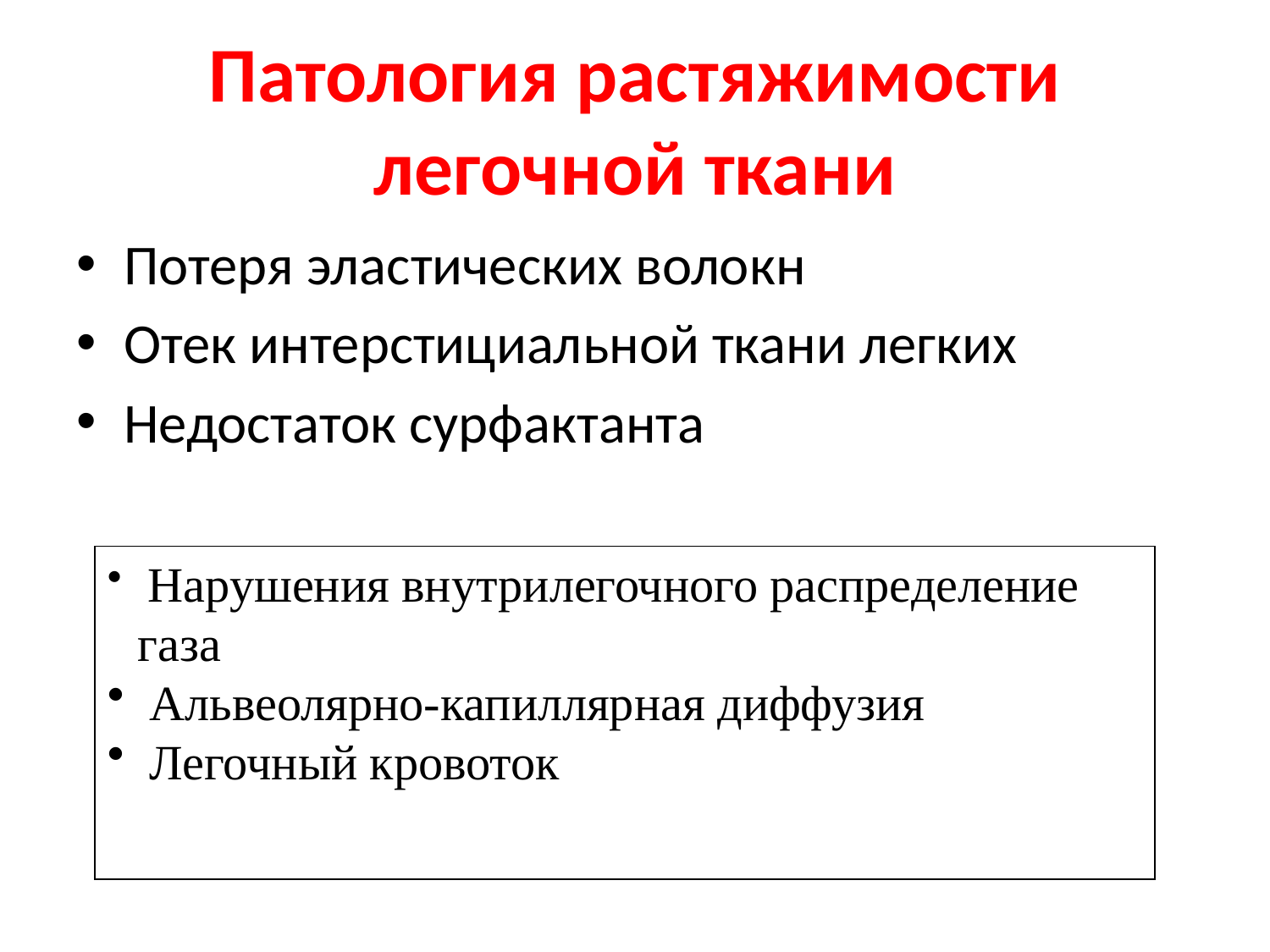

# Патология растяжимости легочной ткани
Потеря эластических волокн
Отек интерстициальной ткани легких
Недостаток сурфактанта
 Нарушения внутрилегочного распределение газа
 Альвеолярно-капиллярная диффузия
 Легочный кровоток